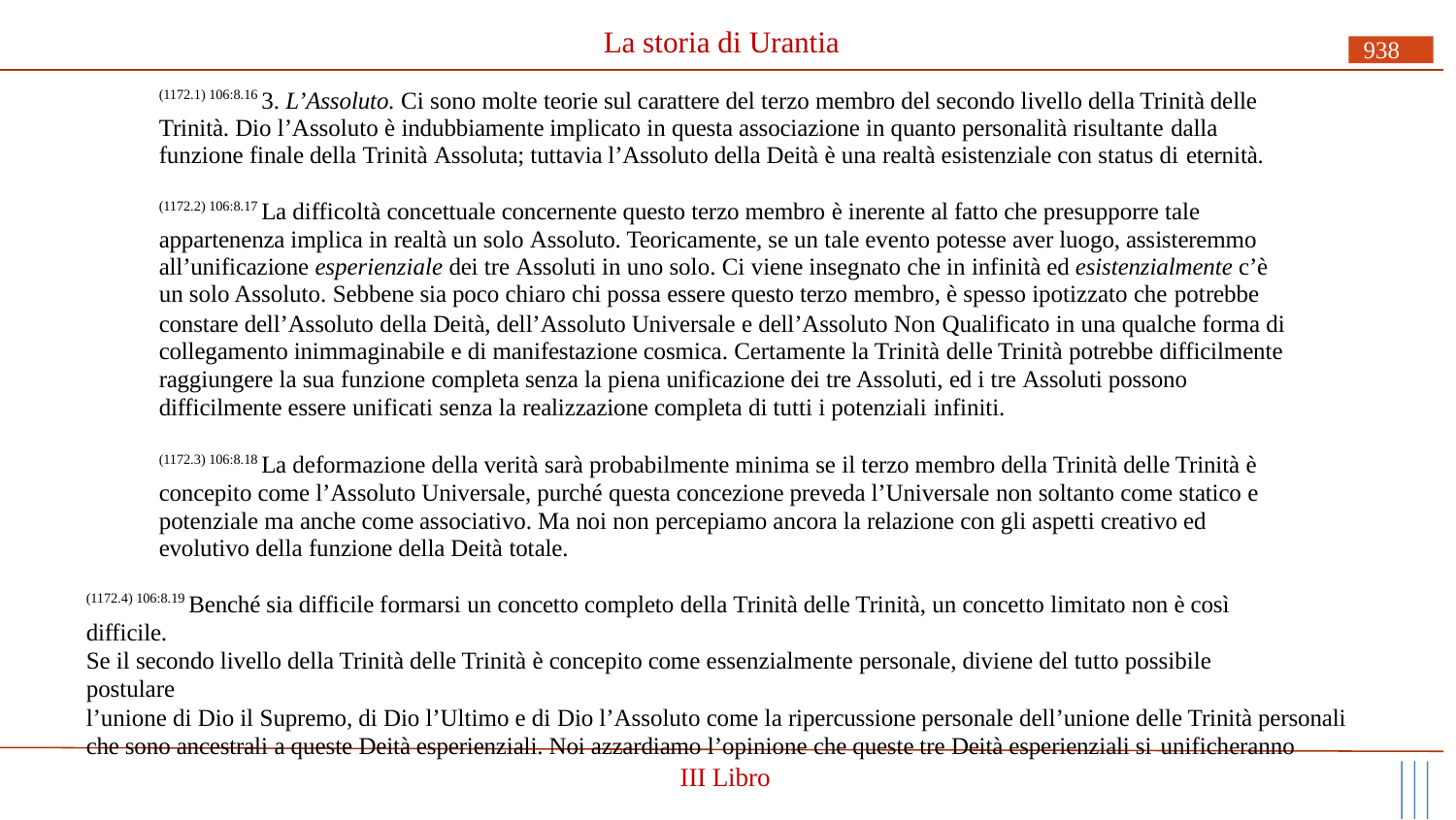

# La storia di Urantia
938

(1172.1) 106:8.16 3. L’Assoluto. Ci sono molte teorie sul carattere del terzo membro del secondo livello della Trinità delle  Trinità. Dio l’Assoluto è indubbiamente implicato in questa associazione in quanto personalità risultante dalla
funzione finale della Trinità Assoluta; tuttavia l’Assoluto della Deità è una realtà esistenziale con status di eternità.

(1172.2) 106:8.17 La difficoltà concettuale concernente questo terzo membro è inerente al fatto che presupporre tale  appartenenza implica in realtà un solo Assoluto. Teoricamente, se un tale evento potesse aver luogo, assisteremmo  all’unificazione esperienziale dei tre Assoluti in uno solo. Ci viene insegnato che in infinità ed esistenzialmente c’è  un solo Assoluto. Sebbene sia poco chiaro chi possa essere questo terzo membro, è spesso ipotizzato che potrebbe
constare dell’Assoluto della Deità, dell’Assoluto Universale e dell’Assoluto Non Qualificato in una qualche forma di  collegamento inimmaginabile e di manifestazione cosmica. Certamente la Trinità delle Trinità potrebbe difficilmente  raggiungere la sua funzione completa senza la piena unificazione dei tre Assoluti, ed i tre Assoluti possono  difficilmente essere unificati senza la realizzazione completa di tutti i potenziali infiniti.

(1172.3) 106:8.18 La deformazione della verità sarà probabilmente minima se il terzo membro della Trinità delle Trinità è  concepito come l’Assoluto Universale, purché questa concezione preveda l’Universale non soltanto come statico e  potenziale ma anche come associativo. Ma noi non percepiamo ancora la relazione con gli aspetti creativo ed  evolutivo della funzione della Deità totale.

(1172.4) 106:8.19 Benché sia difficile formarsi un concetto completo della Trinità delle Trinità, un concetto limitato non è così difficile.
Se il secondo livello della Trinità delle Trinità è concepito come essenzialmente personale, diviene del tutto possibile postulare
l’unione di Dio il Supremo, di Dio l’Ultimo e di Dio l’Assoluto come la ripercussione personale dell’unione delle Trinità personali  che sono ancestrali a queste Deità esperienziali. Noi azzardiamo l’opinione che queste tre Deità esperienziali si unificheranno

III Libro